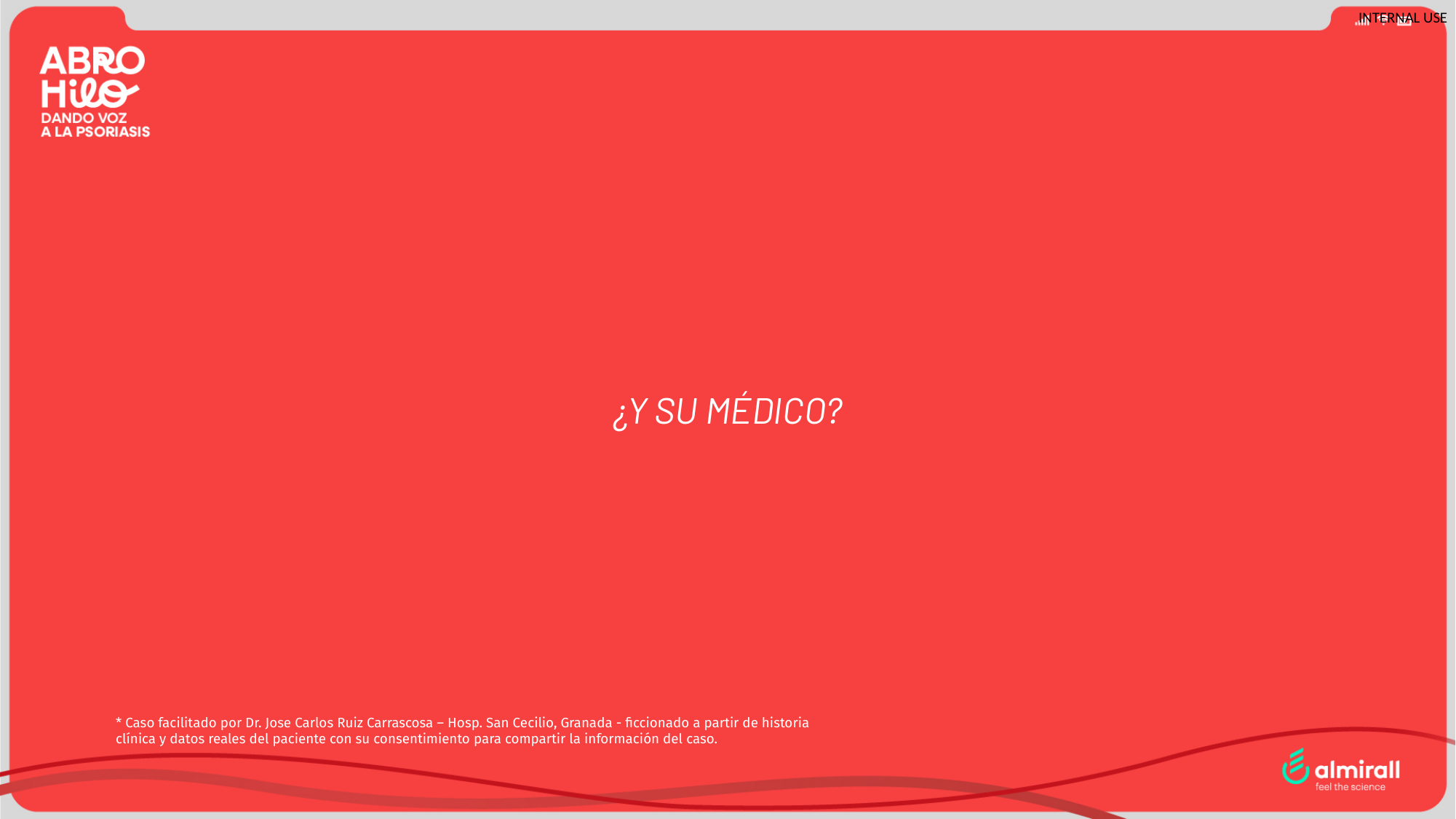

¿Y SU MÉDICO?
* Caso facilitado por Dr. Jose Carlos Ruiz Carrascosa – Hosp. San Cecilio, Granada - ficcionado a partir de historia clínica y datos reales del paciente con su consentimiento para compartir la información del caso.